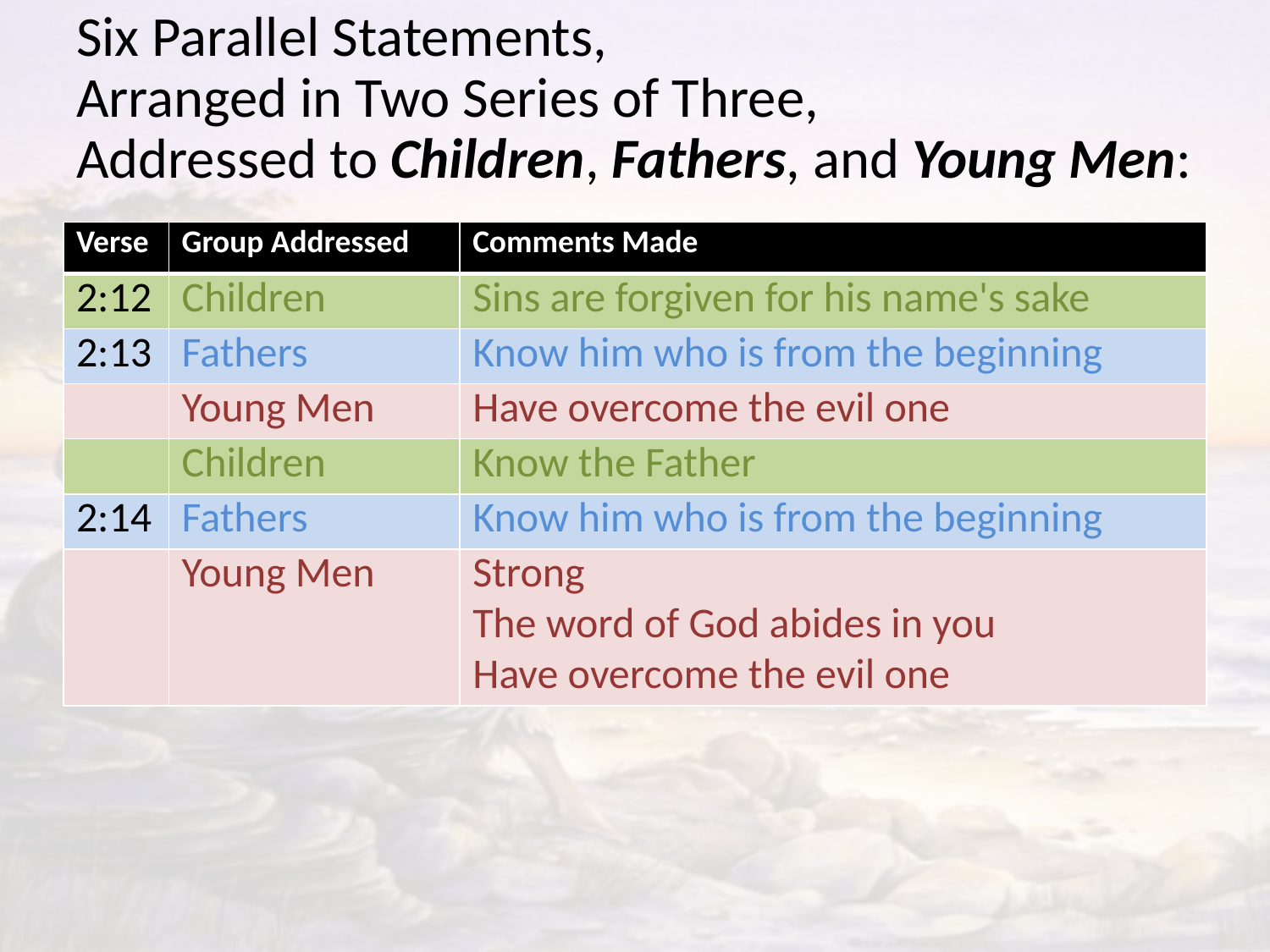

# Six Parallel Statements, Arranged in Two Series of Three, Addressed to Children, Fathers, and Young Men:
| Verse | Group Addressed | Comments Made |
| --- | --- | --- |
| 2:12 | Children | Sins are forgiven for his name's sake |
| 2:13 | Fathers | Know him who is from the beginning |
|  | Young Men | Have overcome the evil one |
|  | Children | Know the Father |
| 2:14 | Fathers | Know him who is from the beginning |
|  | Young Men | Strong The word of God abides in you Have overcome the evil one |